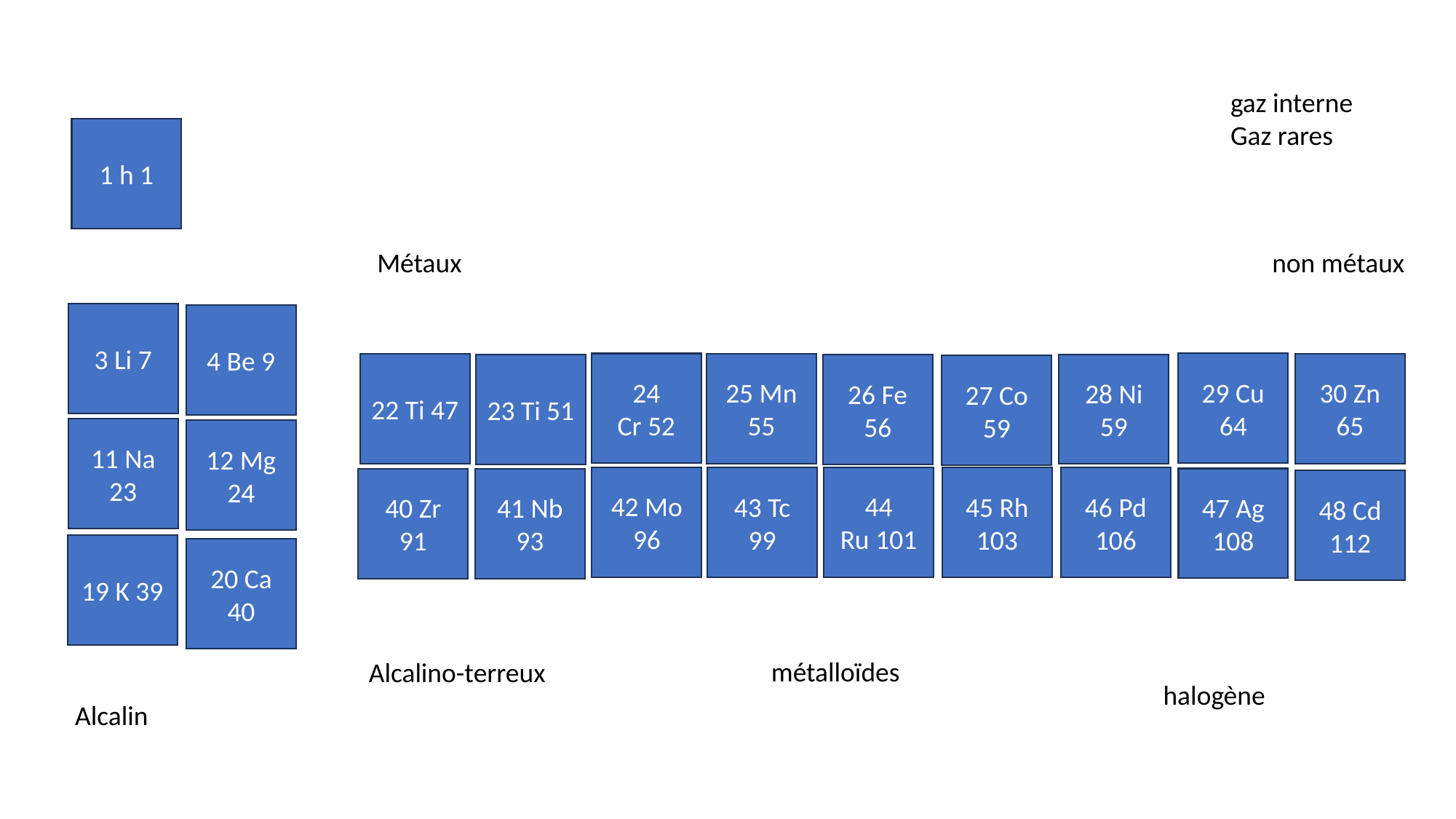

gaz interne
                                                                                                                                          Gaz rares
1 h 1
Métaux                                                                                                                                   non métaux
3 Li 7
4 Be 9
29 Cu 64
24 Cr 52
25 Mn 55
30 Zn 65
22 Ti 47
28 Ni 59
23 Ti 51
26 Fe 56
27 Co 59
11 Na 23
12 Mg 24
42 Mo 96
44 Ru 101
45 Rh 103
46 Pd 106
43 Tc 99
47 Ag 108
40 Zr 91
41 Nb 93
48 Cd 112
19 K 39
20 Ca 40
métalloïdes
Alcalino-terreux
halogène
Alcalin